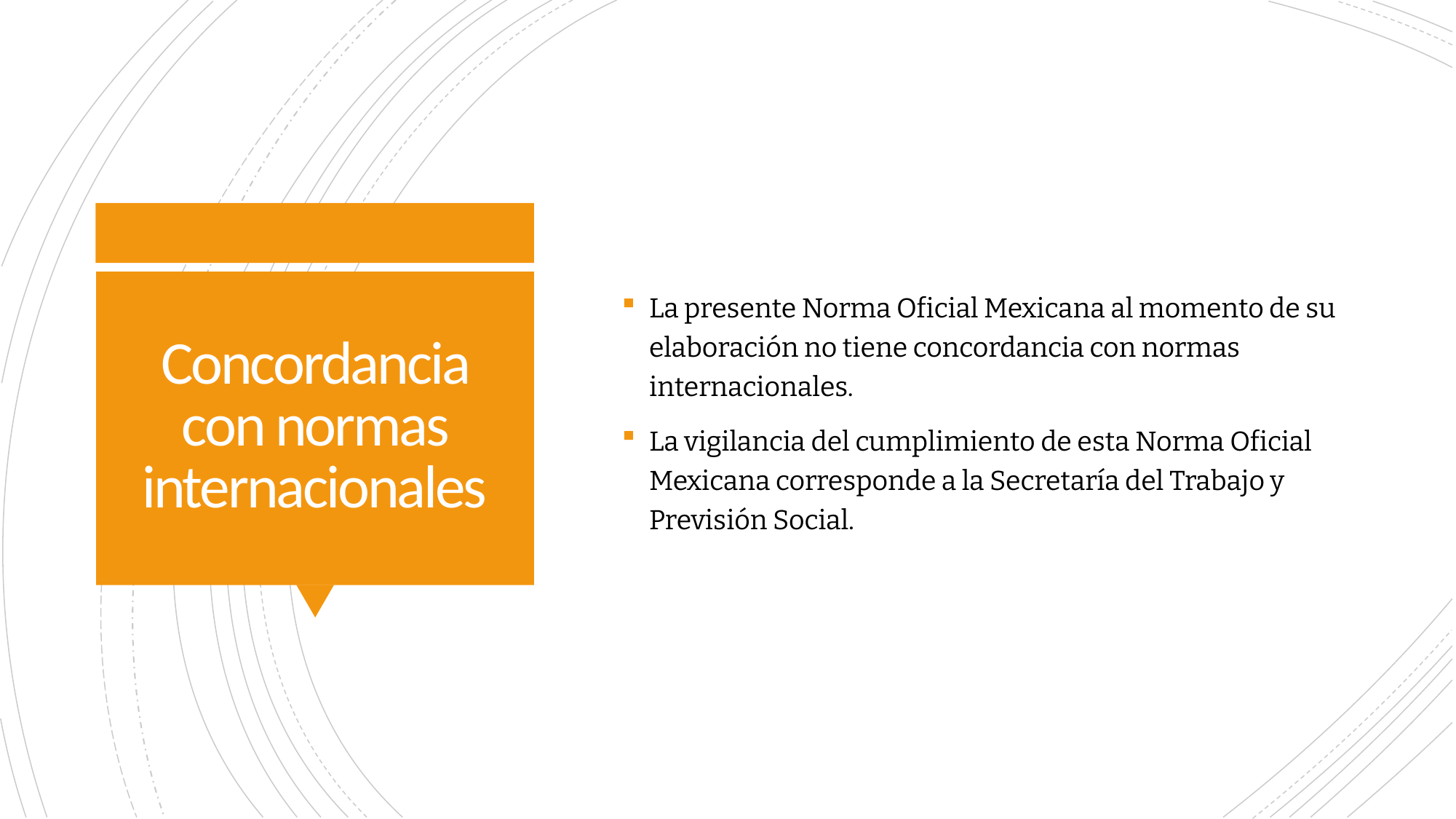

La presente Norma Oficial Mexicana al momento de su elaboración no tiene concordancia con normas internacionales.
La vigilancia del cumplimiento de esta Norma Oficial Mexicana corresponde a la Secretaría del Trabajo y Previsión Social.
# Concordancia con normas internacionales